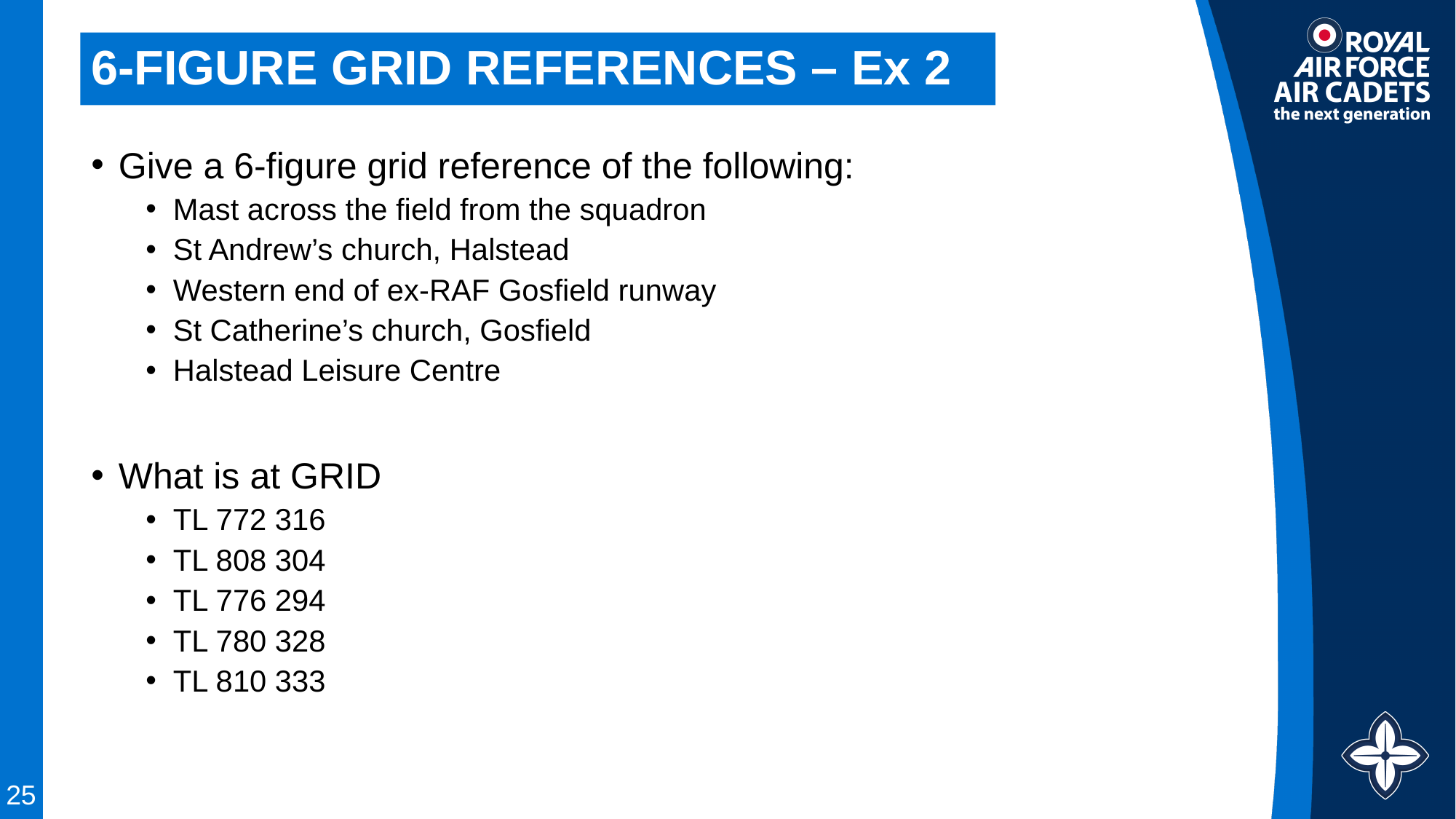

# 6-FIGURE GRID REFERENCES – Ex 2
Give a 6-figure grid reference of the following:
Mast across the field from the squadron
St Andrew’s church, Halstead
Western end of ex-RAF Gosfield runway
St Catherine’s church, Gosfield
Halstead Leisure Centre

What is at GRID
TL 772 316
TL 808 304
TL 776 294
TL 780 328
TL 810 333